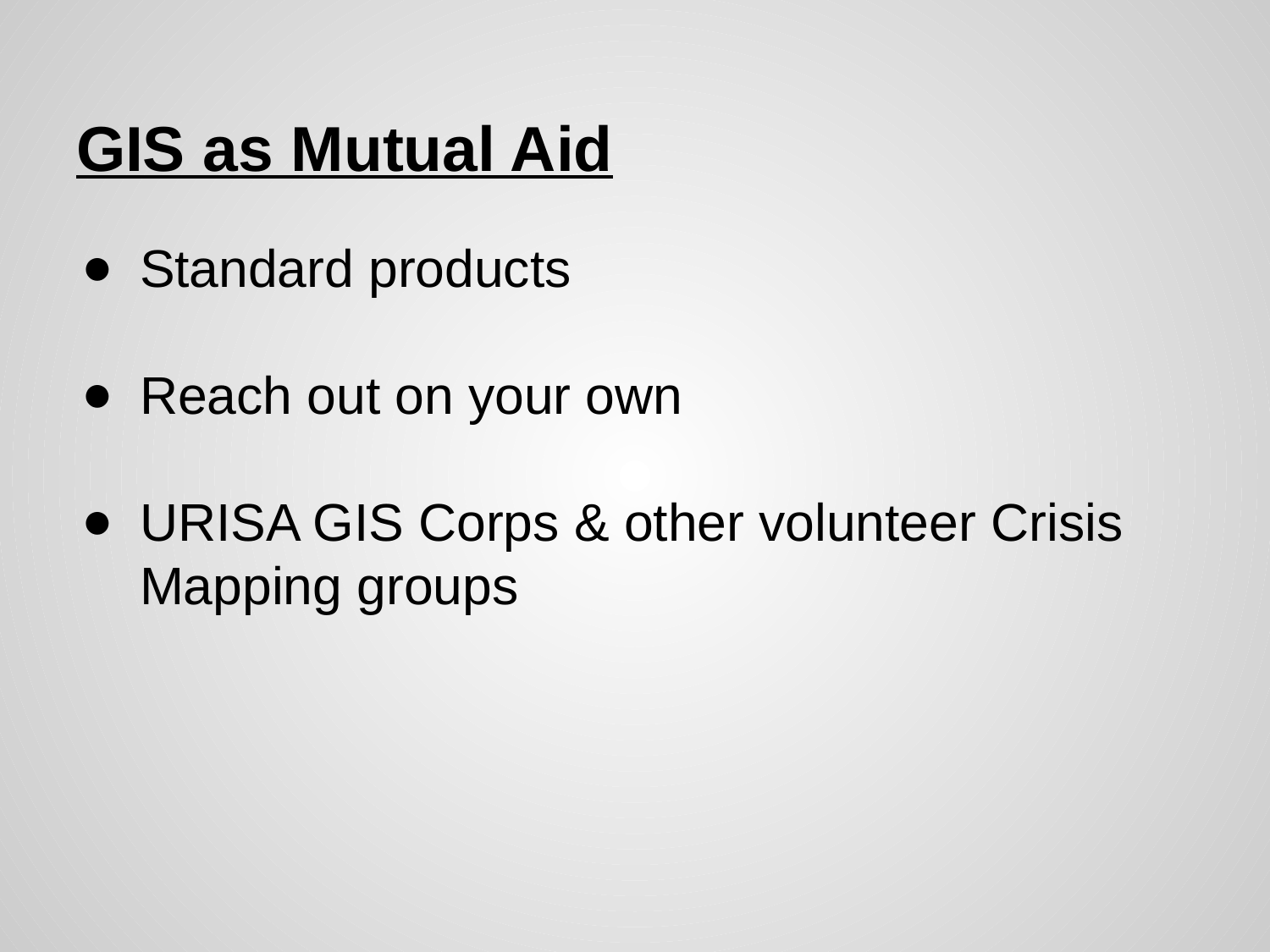

# GIS as Mutual Aid
Standard products
Reach out on your own
URISA GIS Corps & other volunteer Crisis Mapping groups